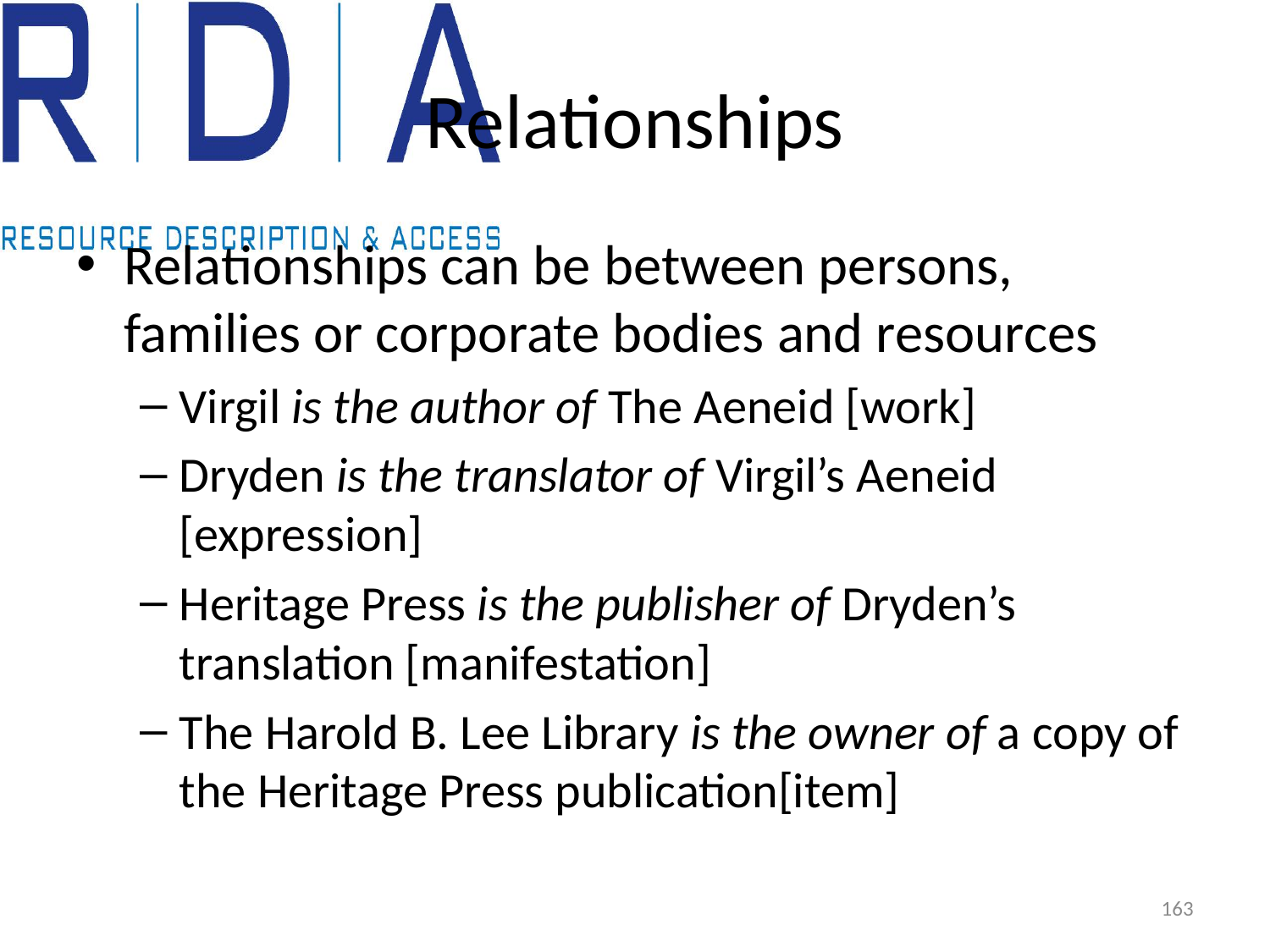

# Relationships
Relationships can be between persons, families or corporate bodies and resources
Virgil is the author of The Aeneid [work]
Dryden is the translator of Virgil’s Aeneid [expression]
Heritage Press is the publisher of Dryden’s translation [manifestation]
The Harold B. Lee Library is the owner of a copy of the Heritage Press publication[item]
163